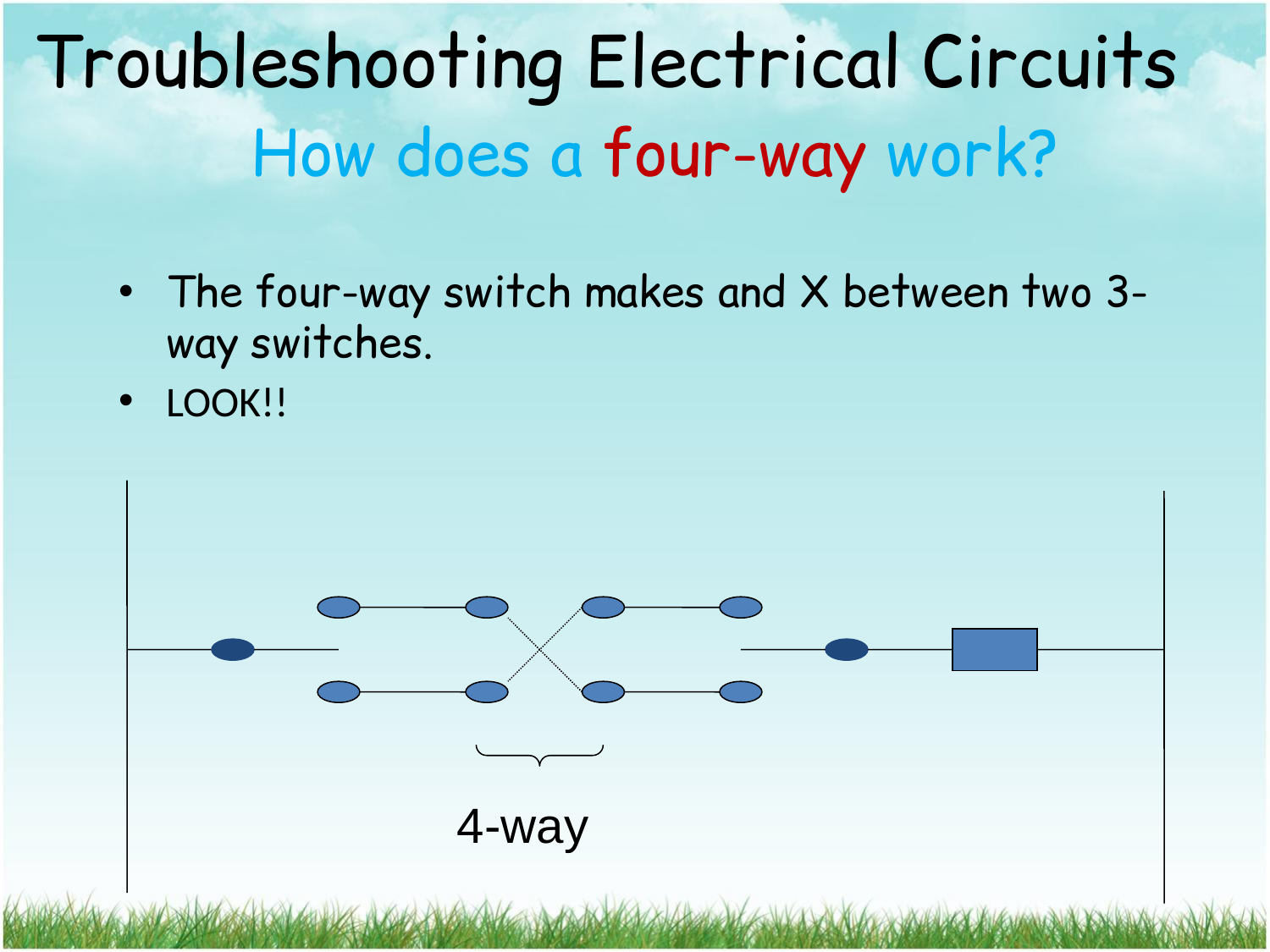

Troubleshooting Electrical Circuits
# How does a four-way work?
The four-way switch makes and X between two 3-way switches.
LOOK!!

4-way